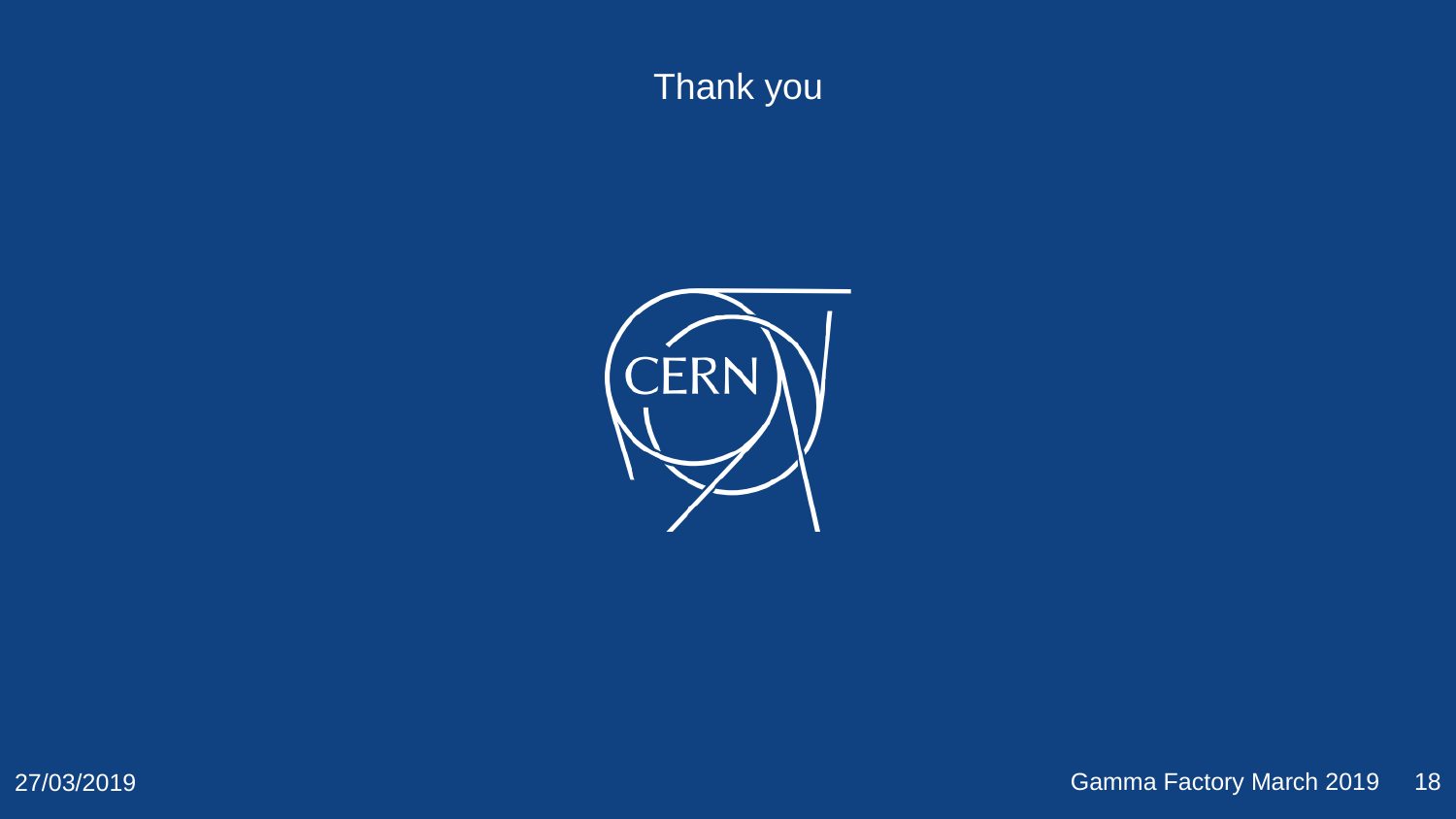

Thank you
Gamma Factory March 2019
18
27/03/2019